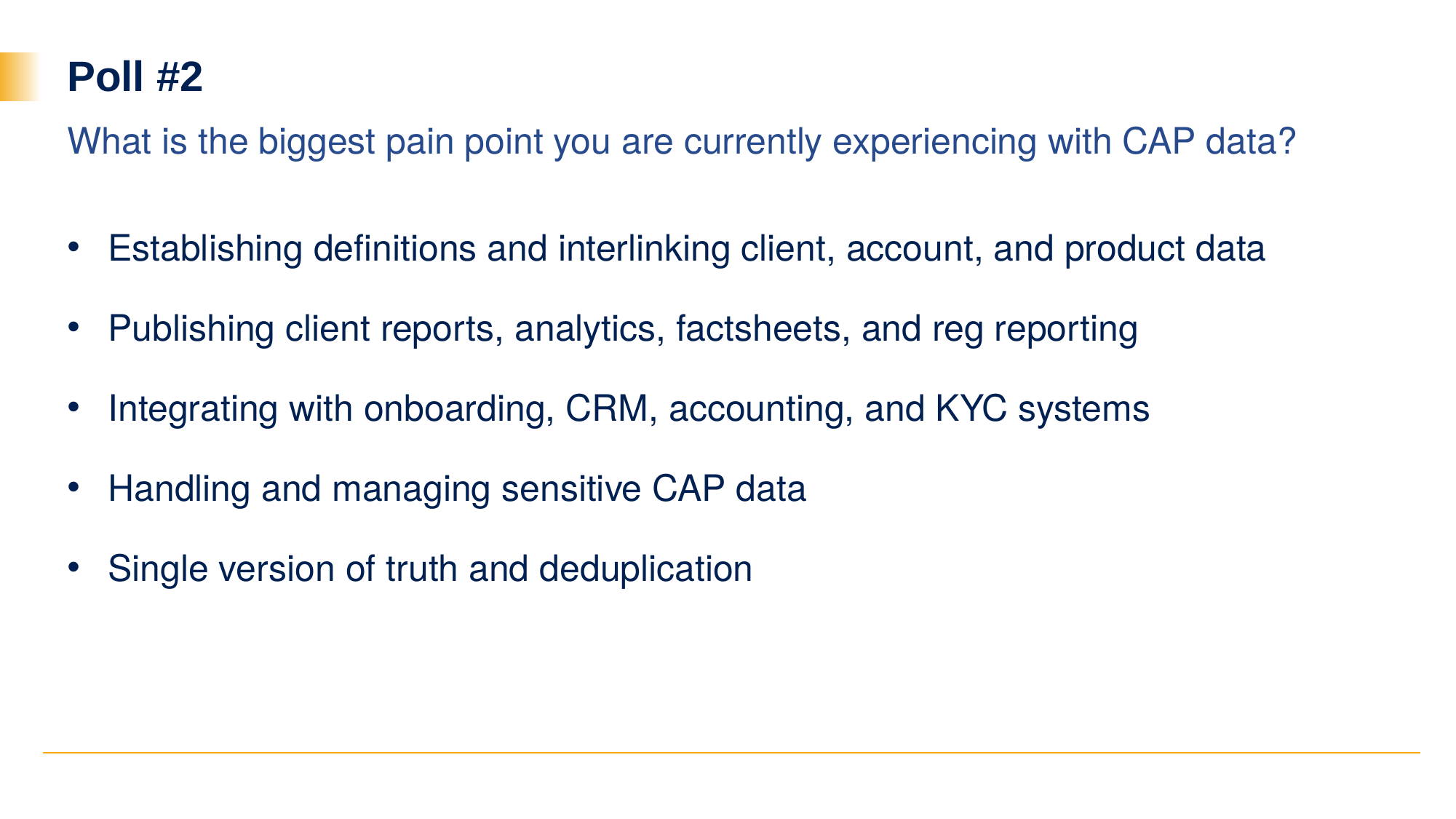

# Poll #2
What is the biggest pain point you are currently experiencing with CAP data?
Establishing definitions and interlinking client, account, and product data
Publishing client reports, analytics, factsheets, and reg reporting
Integrating with onboarding, CRM, accounting, and KYC systems
Handling and managing sensitive CAP data
Single version of truth and deduplication